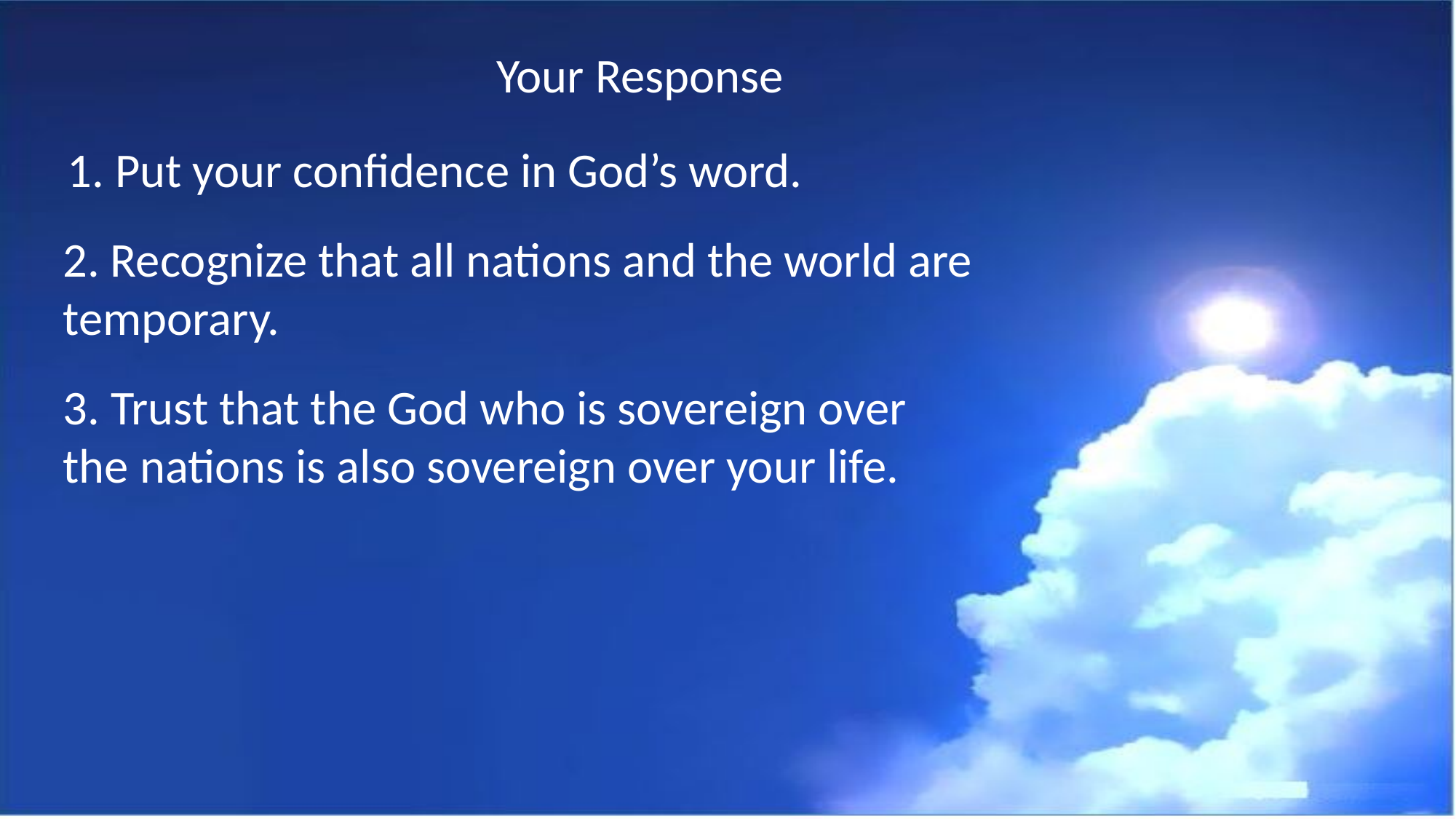

Your Response
1. Put your confidence in God’s word.
2. Recognize that all nations and the world are temporary.
3. Trust that the God who is sovereign over the nations is also sovereign over your life.